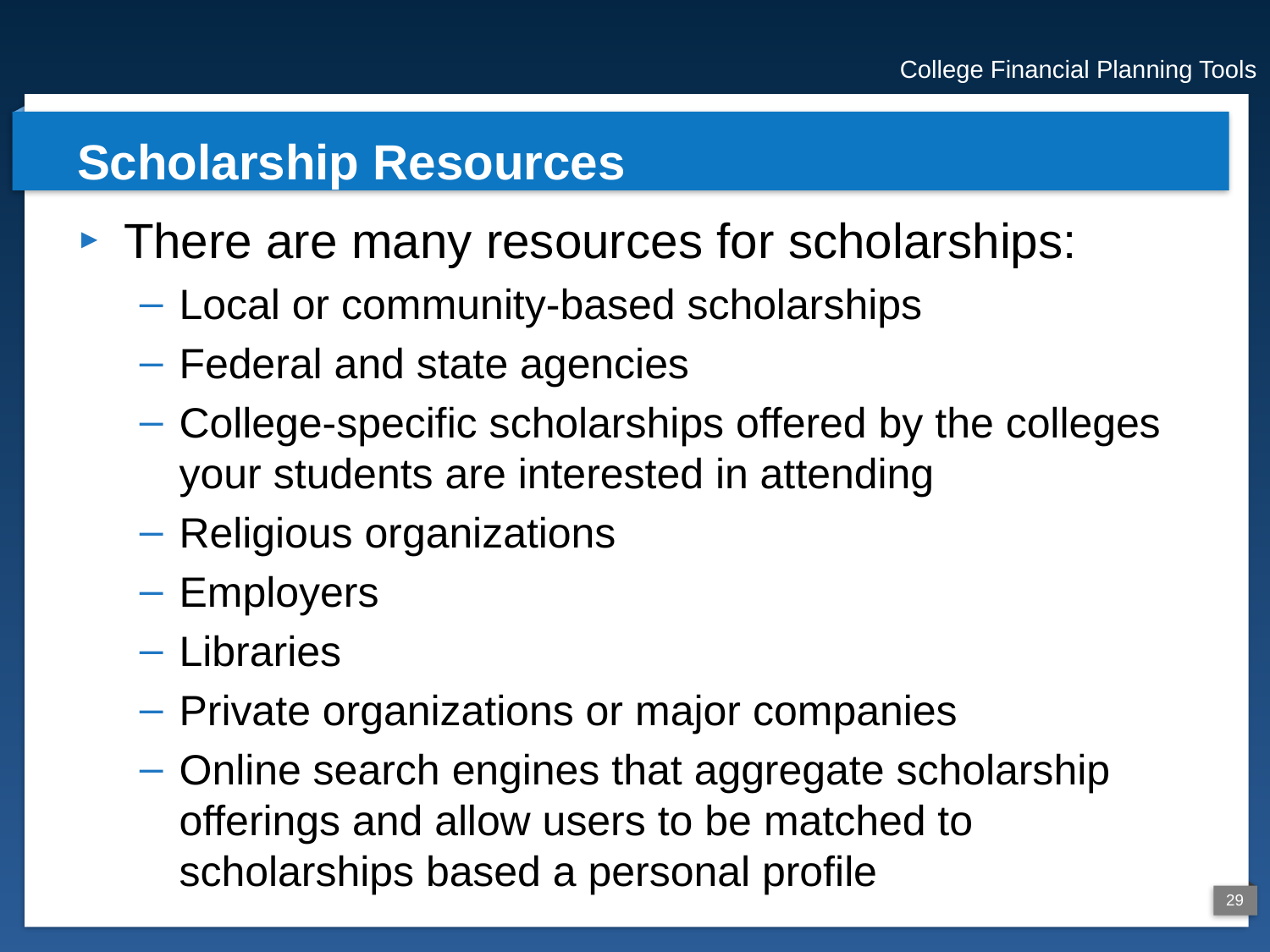

College Financial Planning Tools
# Scholarship Resources
There are many resources for scholarships:
Local or community-based scholarships
Federal and state agencies
College-specific scholarships offered by the colleges your students are interested in attending
Religious organizations
Employers
Libraries
Private organizations or major companies
Online search engines that aggregate scholarship offerings and allow users to be matched to scholarships based a personal profile